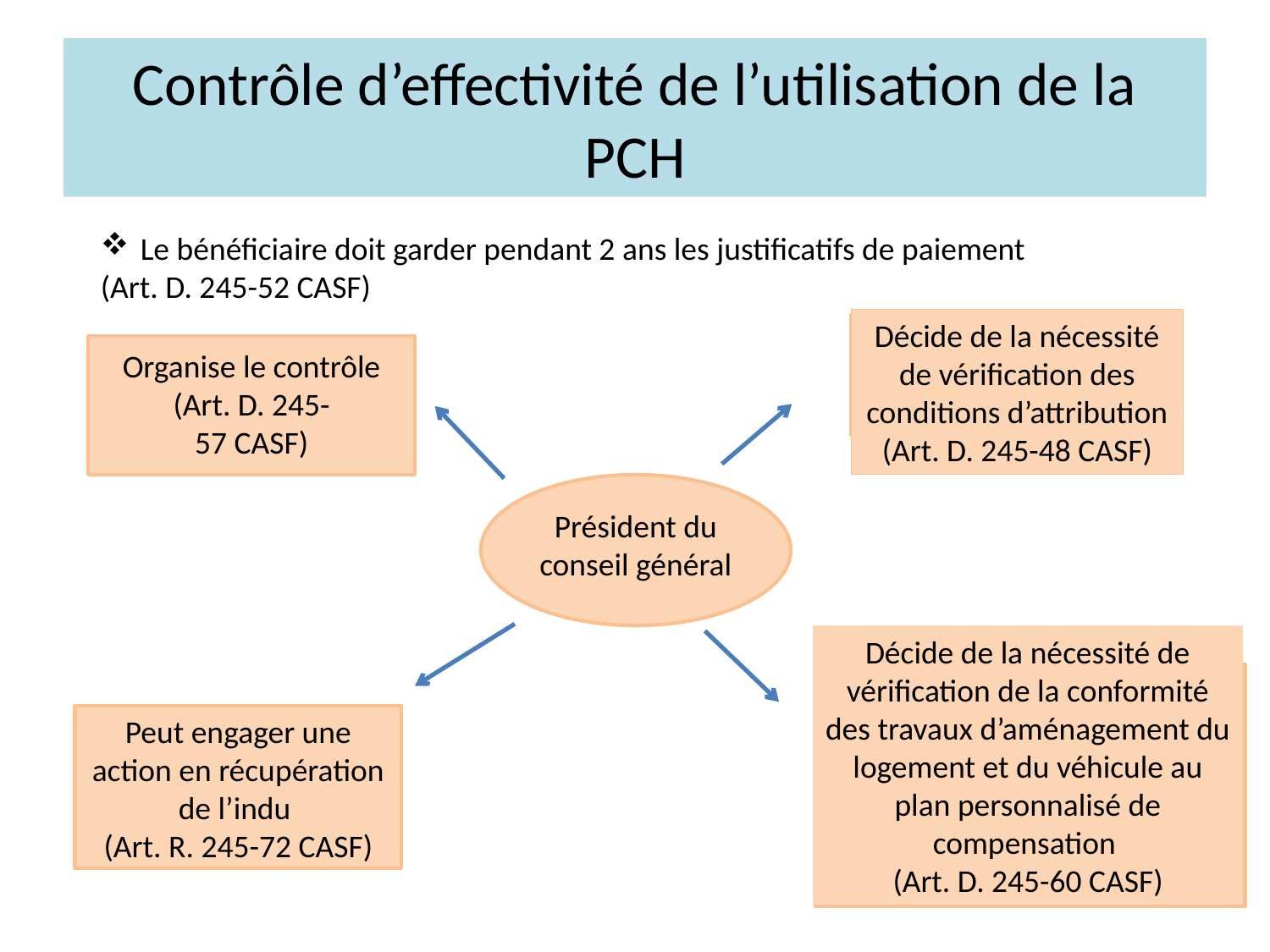

# Contrôle d’effectivité de l’utilisation de la PCH
Le bénéficiaire doit garder pendant 2 ans les justificatifs de paiement
(Art. D. 245-52 CASF)
Décide de la nécessité de vérification des conditions d’attribution (Art. D. 245-48 CASF)

Organise le contrôle (Art. D. 245-
57 CASF)

Président du conseil général

Décide de la nécessité de vérification de la conformité des travaux d’aménagement du logement et du véhicule au plan personnalisé de compensation
(Art. D. 245-60 CASF)

Peut engager une action en récupération de l’indu
(Art. R. 245-72 CASF)